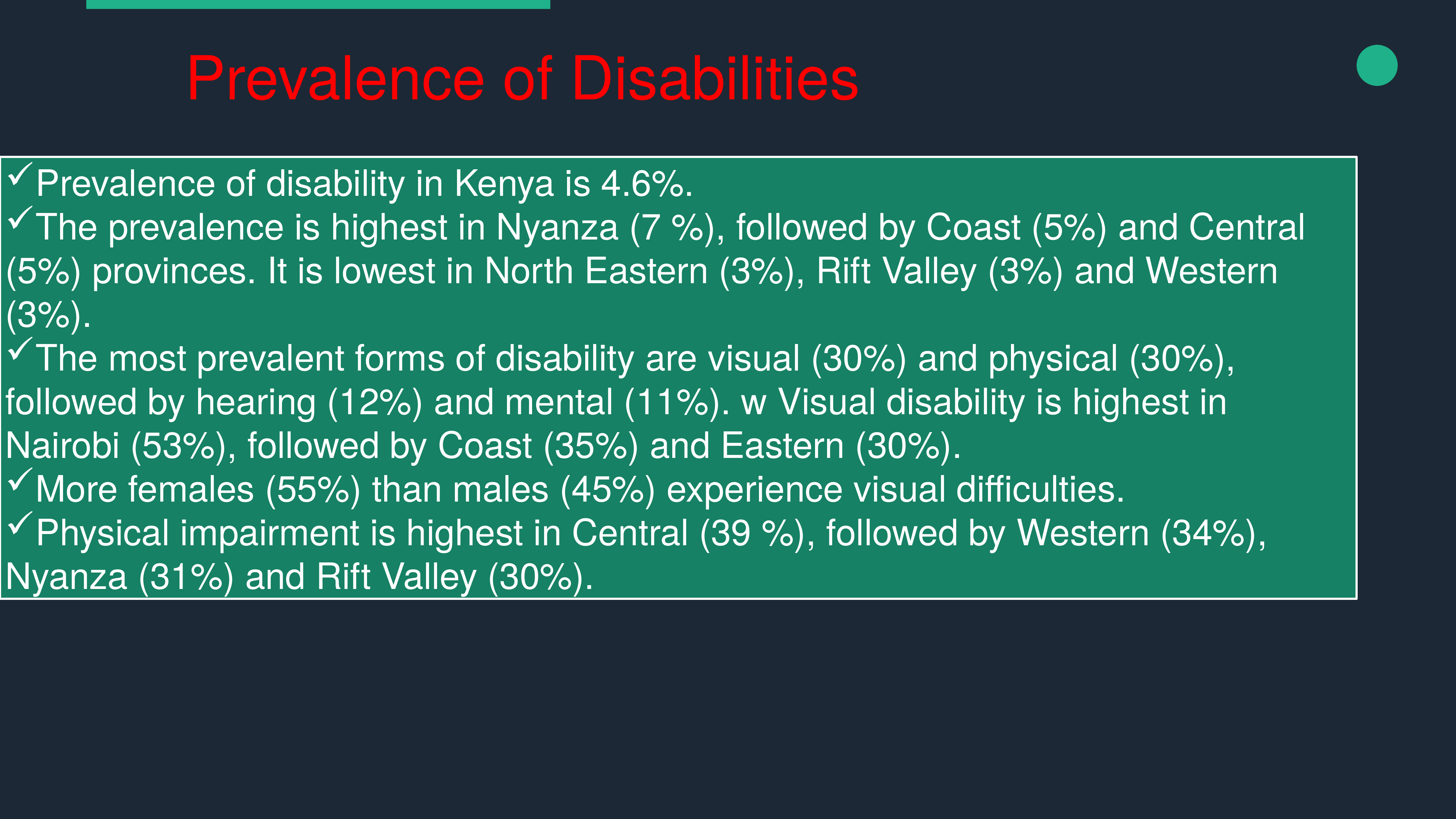

Prevalence of Disabilities
Prevalence of disability in Kenya is 4.6%.
The prevalence is highest in Nyanza (7 %), followed by Coast (5%) and Central (5%) provinces. It is lowest in North Eastern (3%), Rift Valley (3%) and Western (3%).
The most prevalent forms of disability are visual (30%) and physical (30%), followed by hearing (12%) and mental (11%). w Visual disability is highest in Nairobi (53%), followed by Coast (35%) and Eastern (30%).
More females (55%) than males (45%) experience visual difficulties.
Physical impairment is highest in Central (39 %), followed by Western (34%), Nyanza (31%) and Rift Valley (30%).